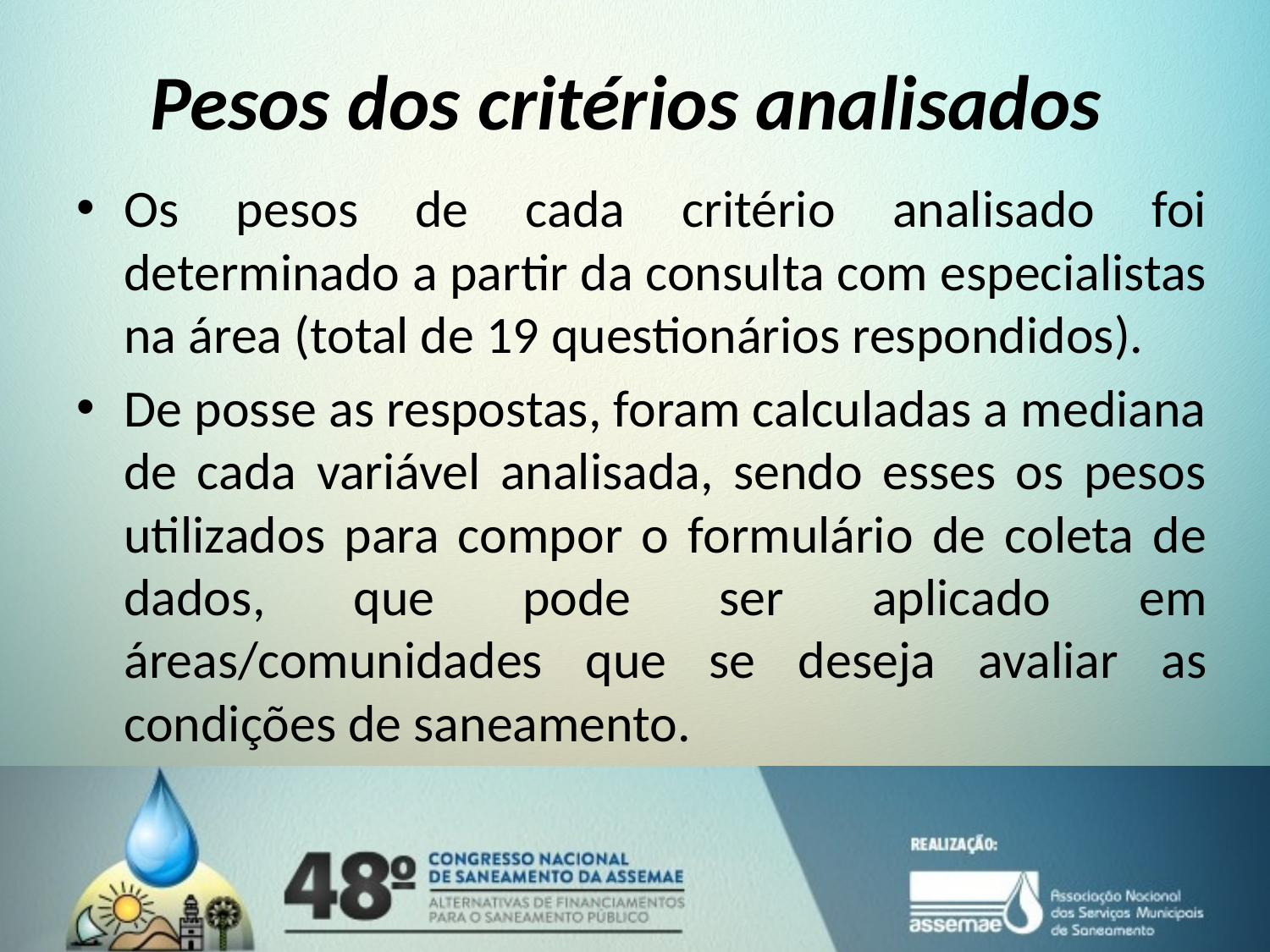

# Pesos dos critérios analisados
Os pesos de cada critério analisado foi determinado a partir da consulta com especialistas na área (total de 19 questionários respondidos).
De posse as respostas, foram calculadas a mediana de cada variável analisada, sendo esses os pesos utilizados para compor o formulário de coleta de dados, que pode ser aplicado em áreas/comunidades que se deseja avaliar as condições de saneamento.